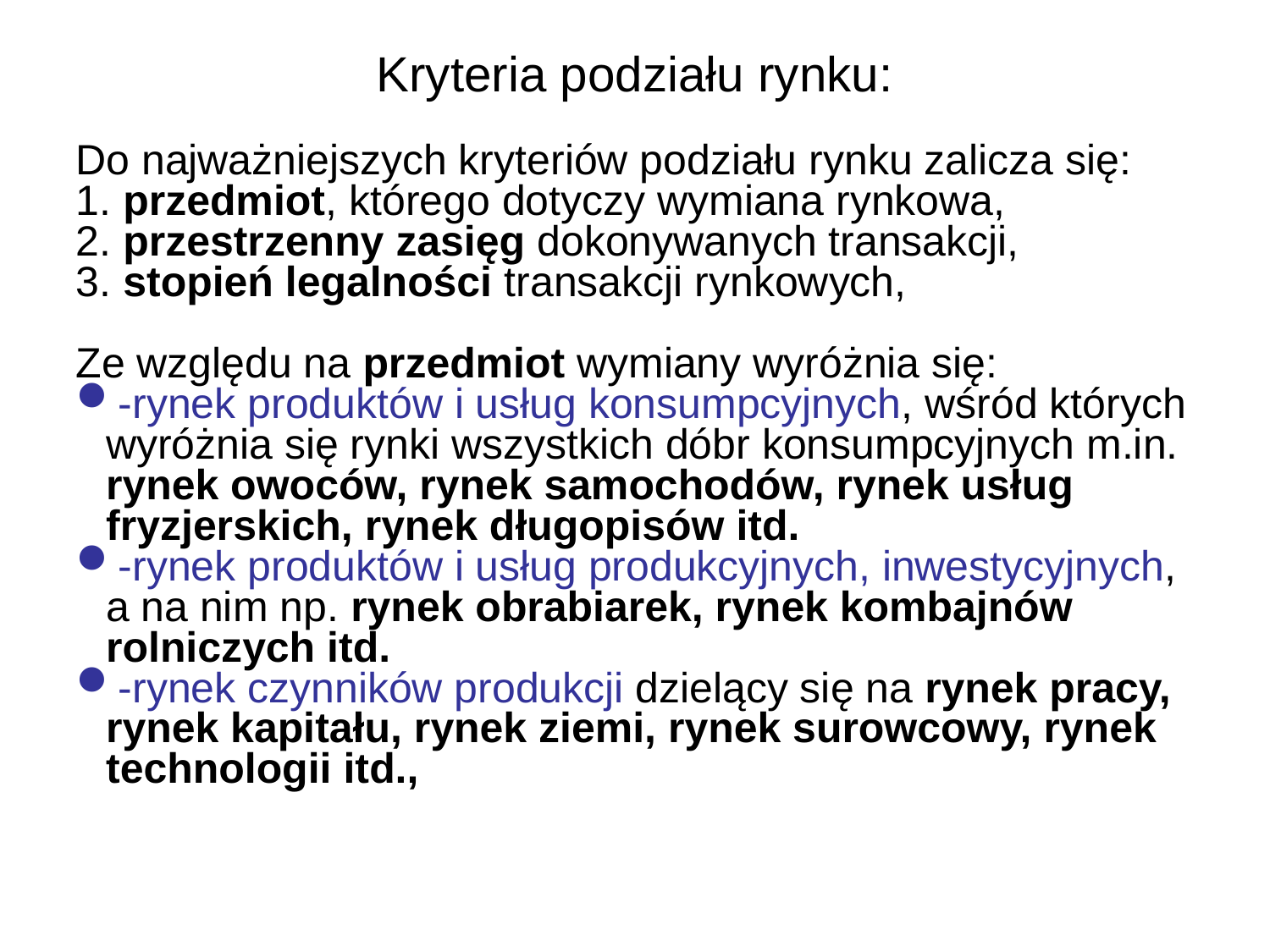

Kryteria podziału rynku:
Do najważniejszych kryteriów podziału rynku zalicza się:
1. przedmiot, którego dotyczy wymiana rynkowa,
2. przestrzenny zasięg dokonywanych transakcji,
3. stopień legalności transakcji rynkowych,

Ze względu na przedmiot wymiany wyróżnia się:
-rynek produktów i usług konsumpcyjnych, wśród których wyróżnia się rynki wszystkich dóbr konsumpcyjnych m.in. rynek owoców, rynek samochodów, rynek usług fryzjerskich, rynek długopisów itd.
-rynek produktów i usług produkcyjnych, inwestycyjnych, a na nim np. rynek obrabiarek, rynek kombajnów rolniczych itd.
-rynek czynników produkcji dzielący się na rynek pracy, rynek kapitału, rynek ziemi, rynek surowcowy, rynek technologii itd.,